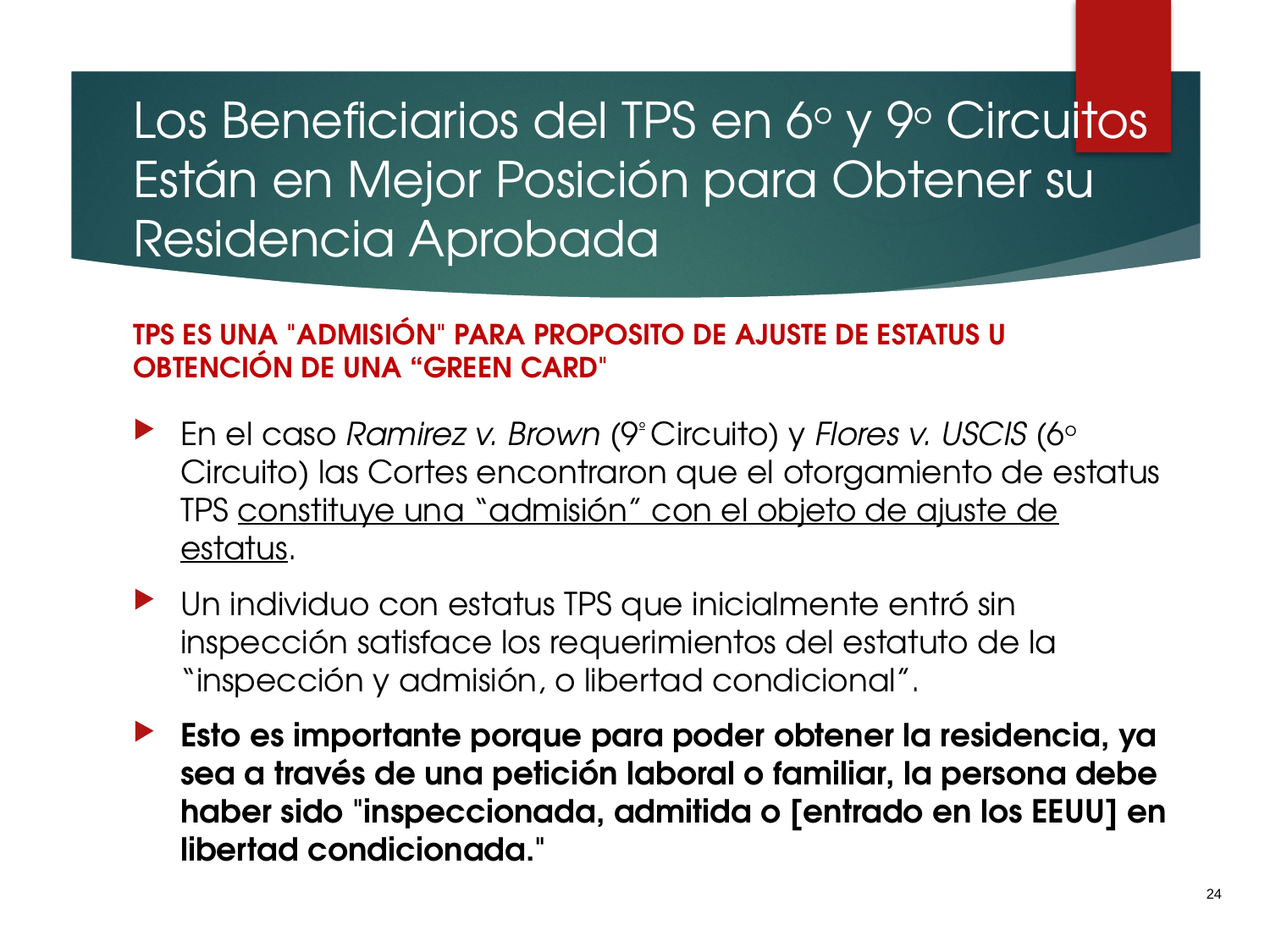

# Los Beneficiarios del TPS en 6o y 9o Circuitos Están en Mejor Posición para Obtener su Residencia Aprobada
TPS ES UNA "ADMISIÓN" PARA PROPOSITO DE AJUSTE DE ESTATUS U OBTENCIÓN DE UNA “GREEN CARD"

En el caso Ramirez v. Brown (9º Circuito) y Flores v. USCIS (6o Circuito) las Cortes encontraron que el otorgamiento de estatus TPS constituye una “admisión” con el objeto de ajuste de estatus.
Un individuo con estatus TPS que inicialmente entró sin inspección satisface los requerimientos del estatuto de la “inspección y admisión, o libertad condicional”.
Esto es importante porque para poder obtener la residencia, ya sea a través de una petición laboral o familiar, la persona debe haber sido "inspeccionada, admitida o [entrado en los EEUU] en libertad condicionada."